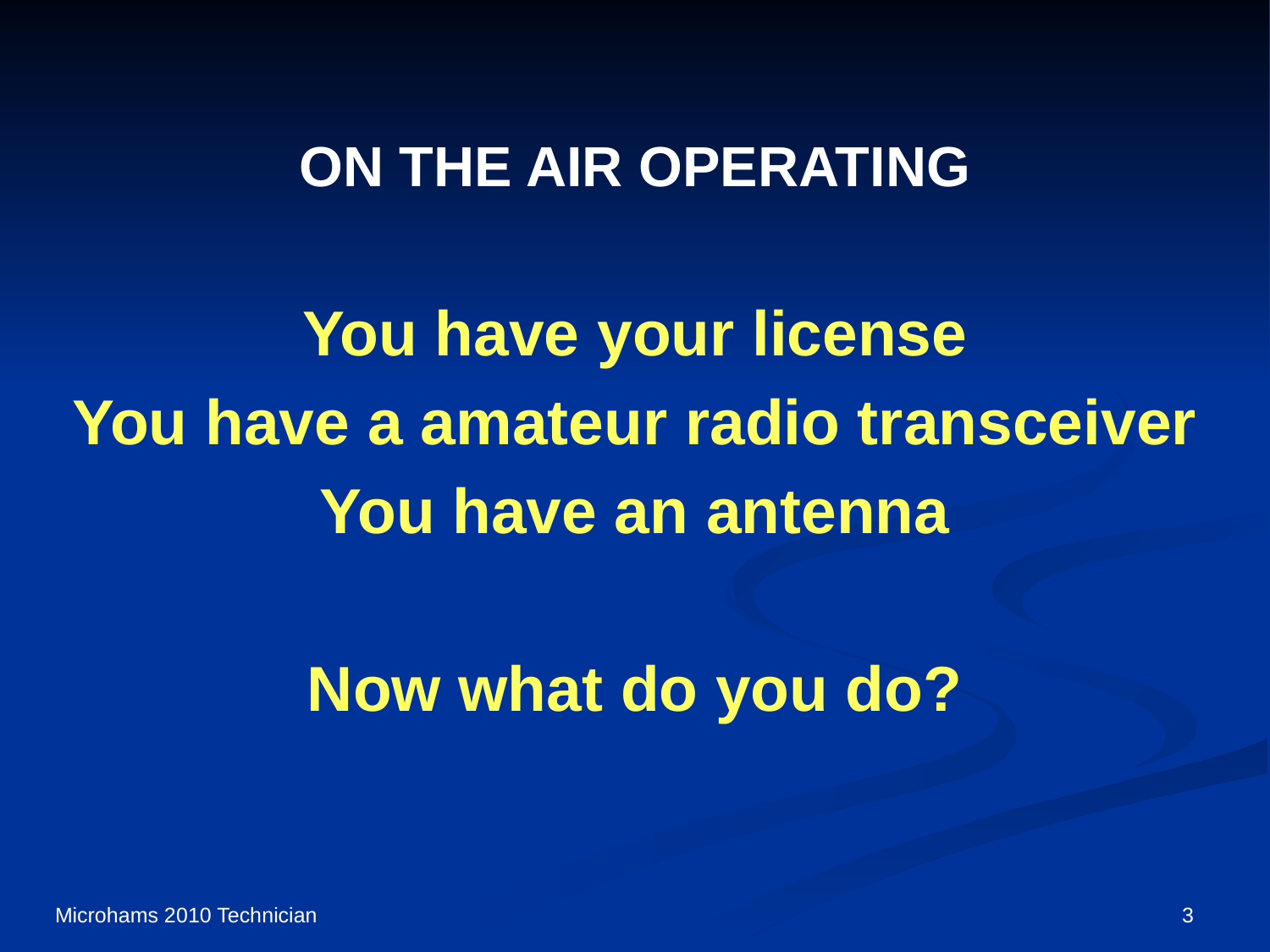

# ON THE AIR OPERATING
You have your license
You have a amateur radio transceiver
You have an antenna

Now what do you do?
Microhams 2010 Technician
3